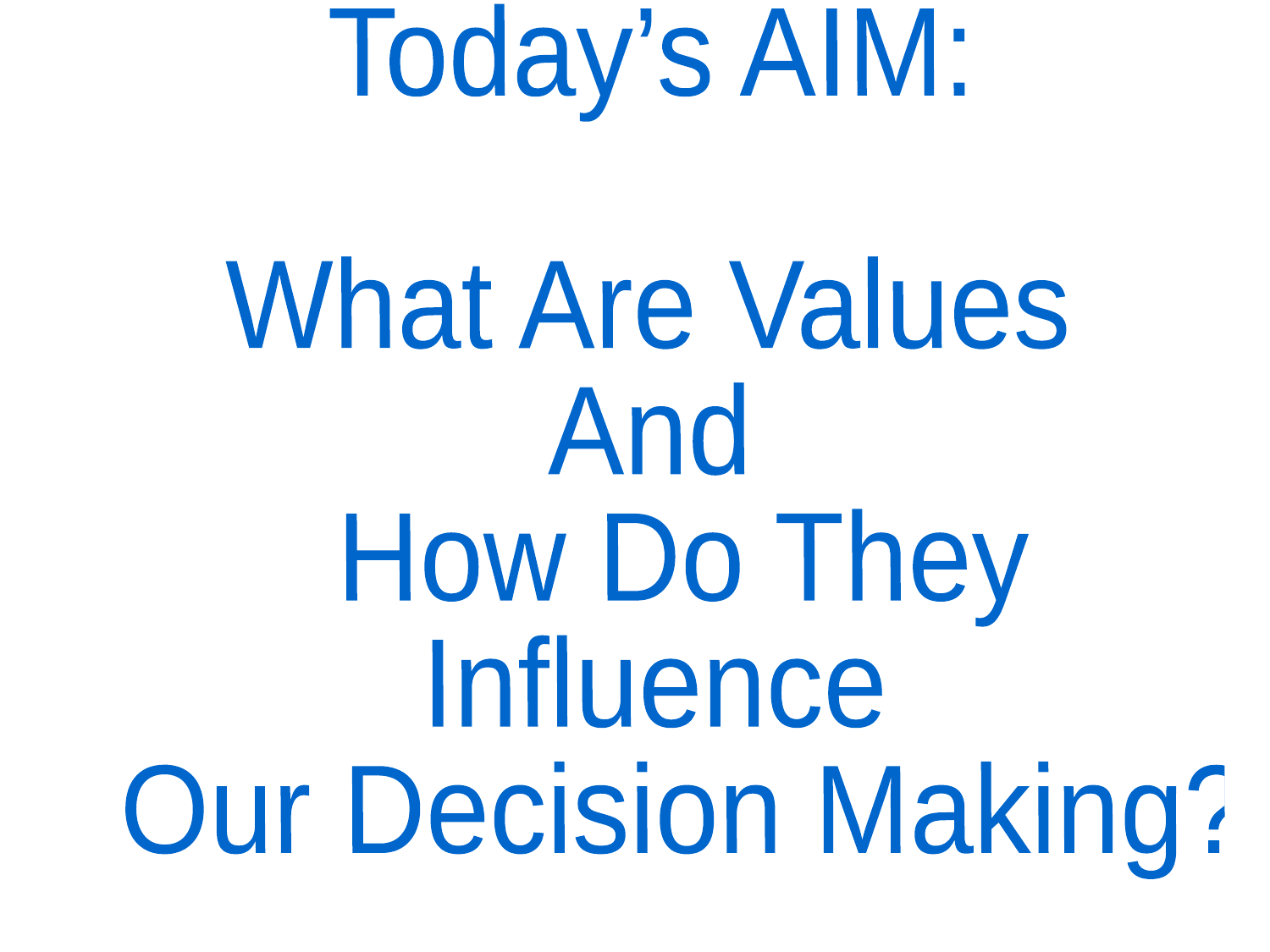

Today’s AIM:

What Are Values
And
 How Do They
Influence
 Our Decision Making?